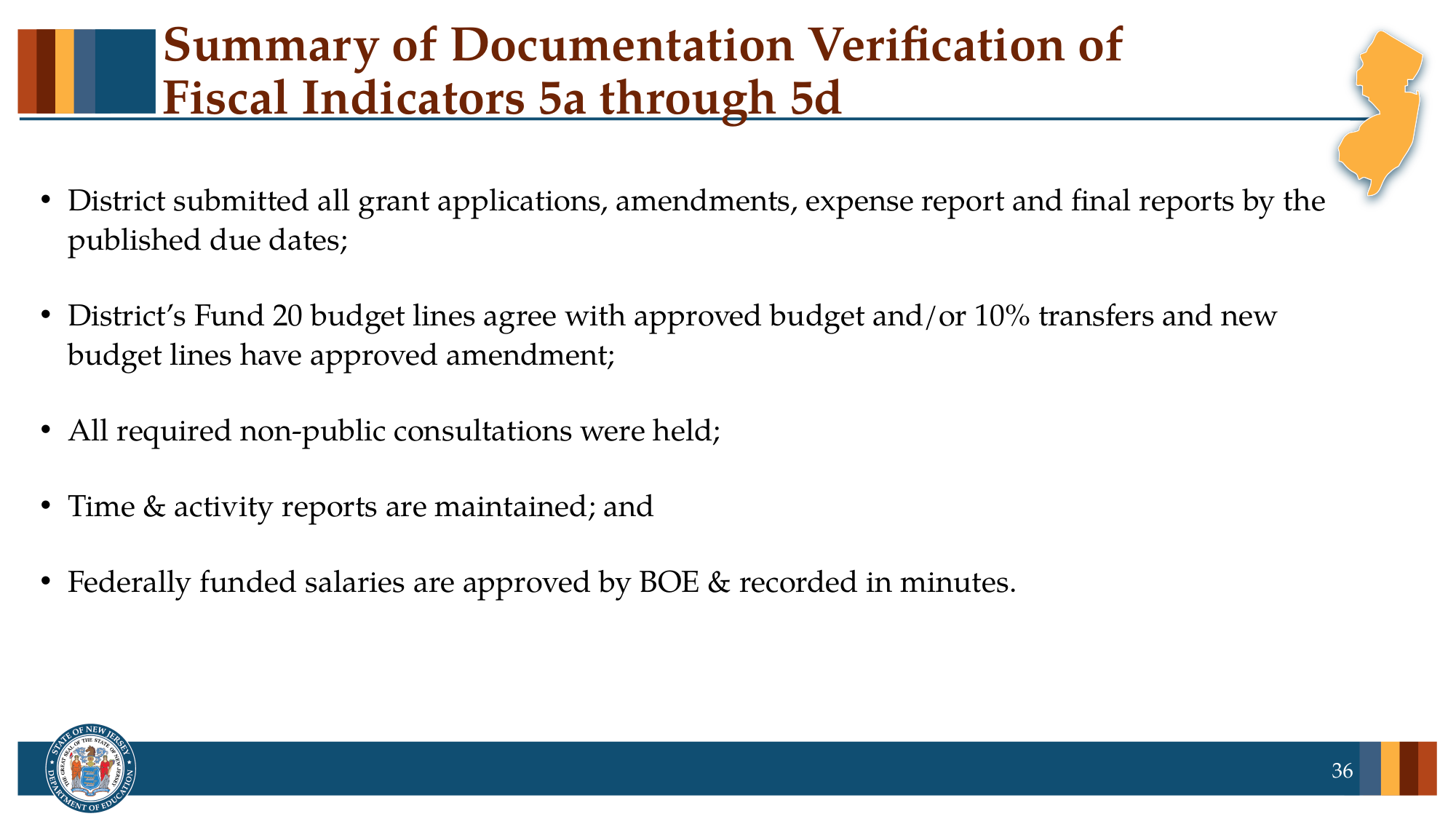

# Summary of Documentation Verification of Fiscal Indicators 5a through 5d
District submitted all grant applications, amendments, expense report and final reports by the published due dates;
District’s Fund 20 budget lines agree with approved budget and/or 10% transfers and new budget lines have approved amendment;
All required non-public consultations were held;
Time & activity reports are maintained; and
Federally funded salaries are approved by BOE & recorded in minutes.
36